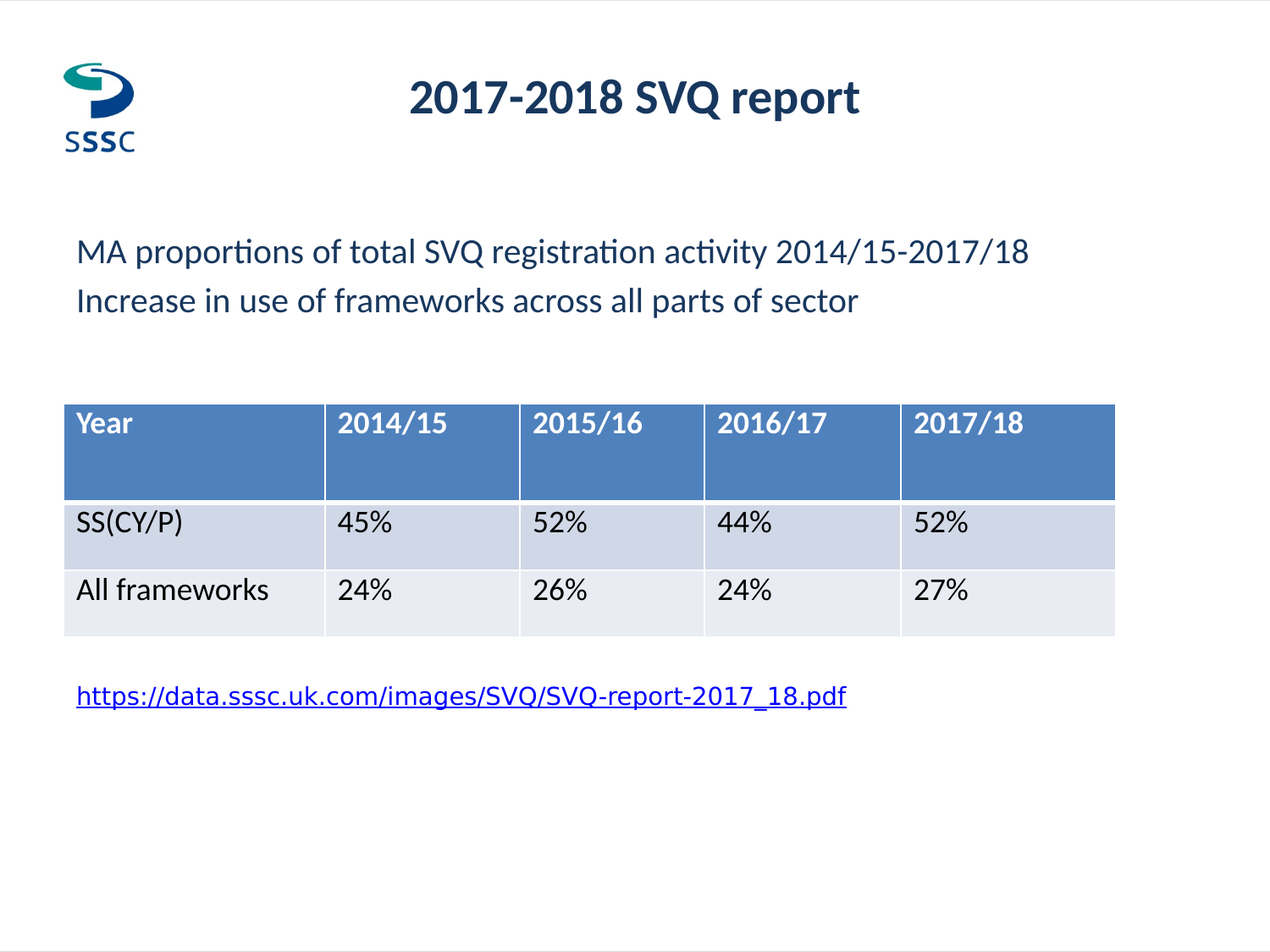

# 2017-2018 SVQ report
MA proportions of total SVQ registration activity 2014/15-2017/18
Increase in use of frameworks across all parts of sector

https://data.sssc.uk.com/images/SVQ/SVQ-report-2017_18.pdf
| Year | 2014/15 | 2015/16 | 2016/17 | 2017/18 |
| --- | --- | --- | --- | --- |
| SS(CY/P) | 45% | 52% | 44% | 52% |
| All frameworks | 24% | 26% | 24% | 27% |